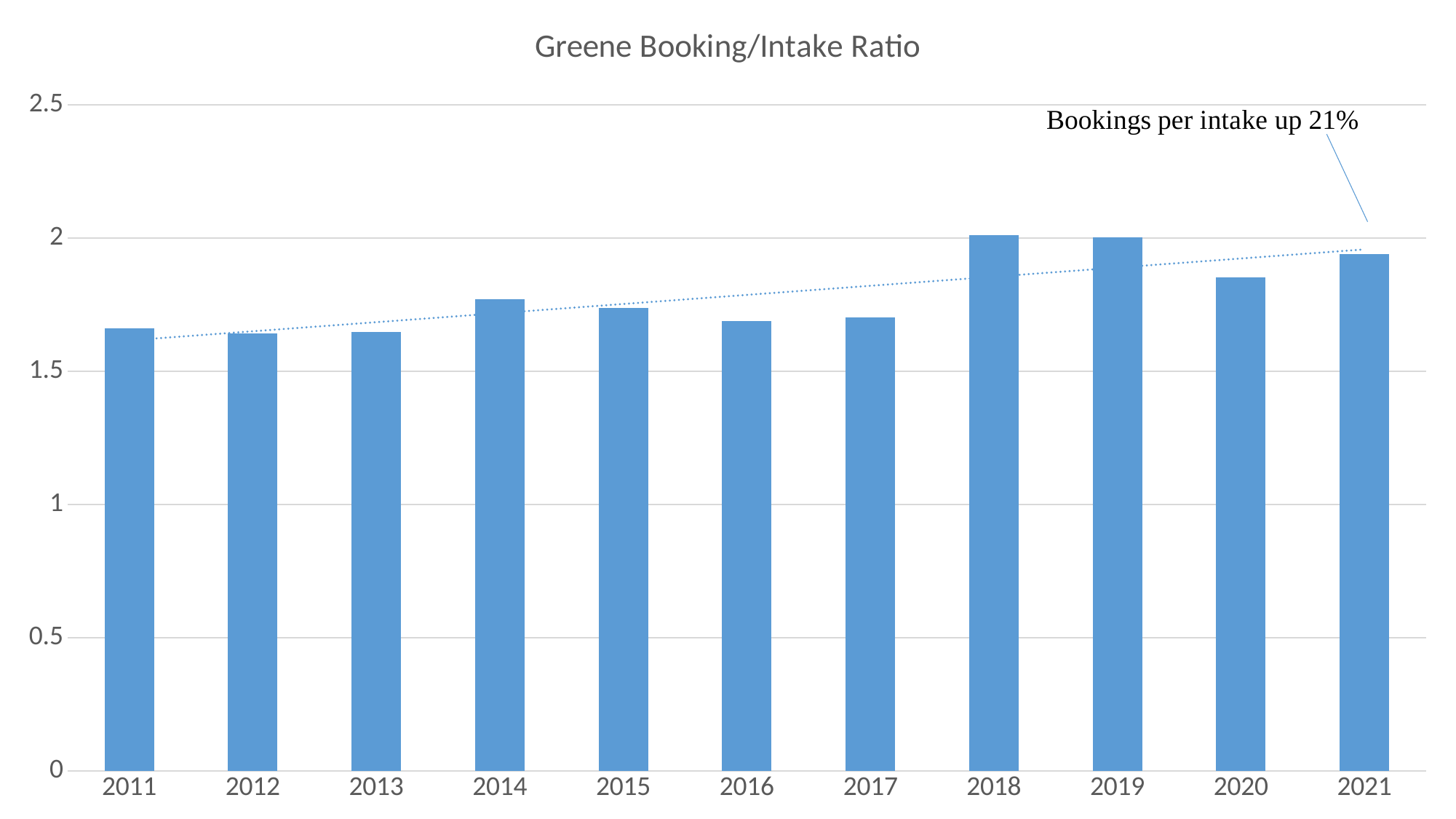

### Chart:

| Category | Greene Booking/Intake Ratio |
|---|---|
| 2011 | 1.6599496221662469 |
| 2012 | 1.6411042944785277 |
| 2013 | 1.6476964769647697 |
| 2014 | 1.7715877437325904 |
| 2015 | 1.7382920110192837 |
| 2016 | 1.6881443298969072 |
| 2017 | 1.702355460385439 |
| 2018 | 2.011520737327189 |
| 2019 | 2.0023364485981308 |
| 2020 | 1.851985559566787 |
| 2021 | 1.9405594405594406 |